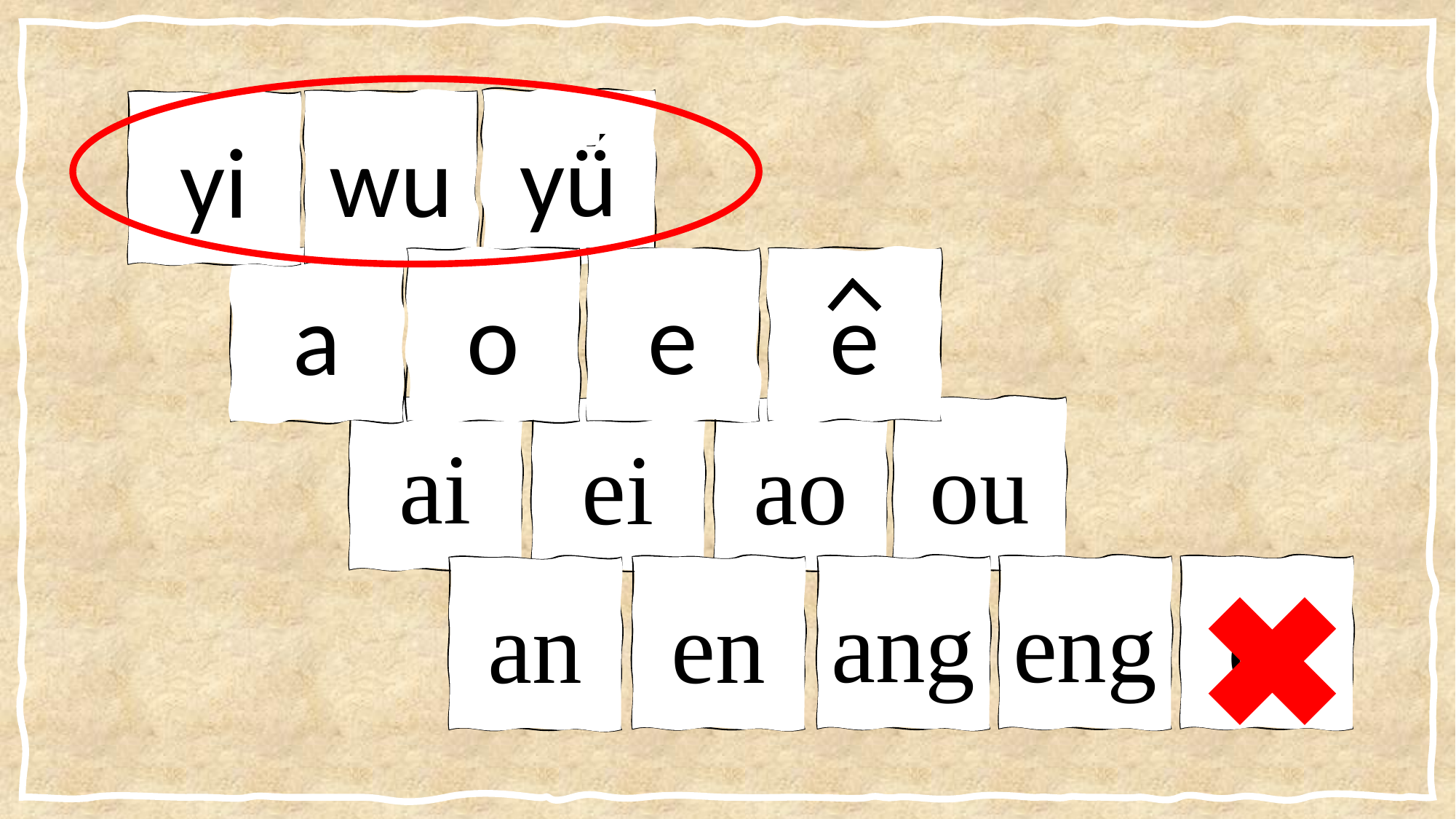

yǚ

wu
yi
e
e
o
a
ou
ai
ao
ei
eng
er
ang
en
an